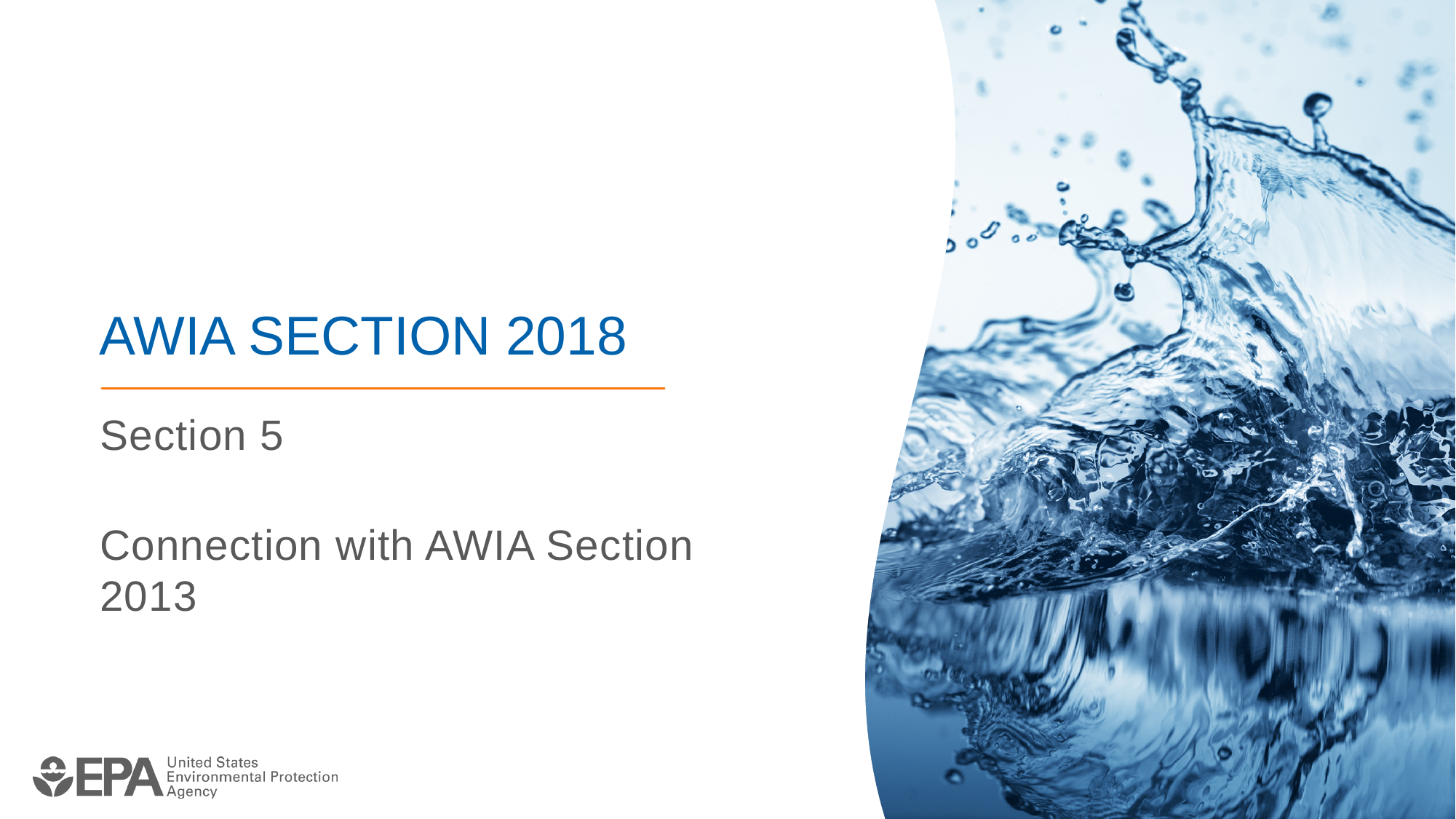

# AWIA Section 2018
Section 5

Connection with AWIA Section 2013